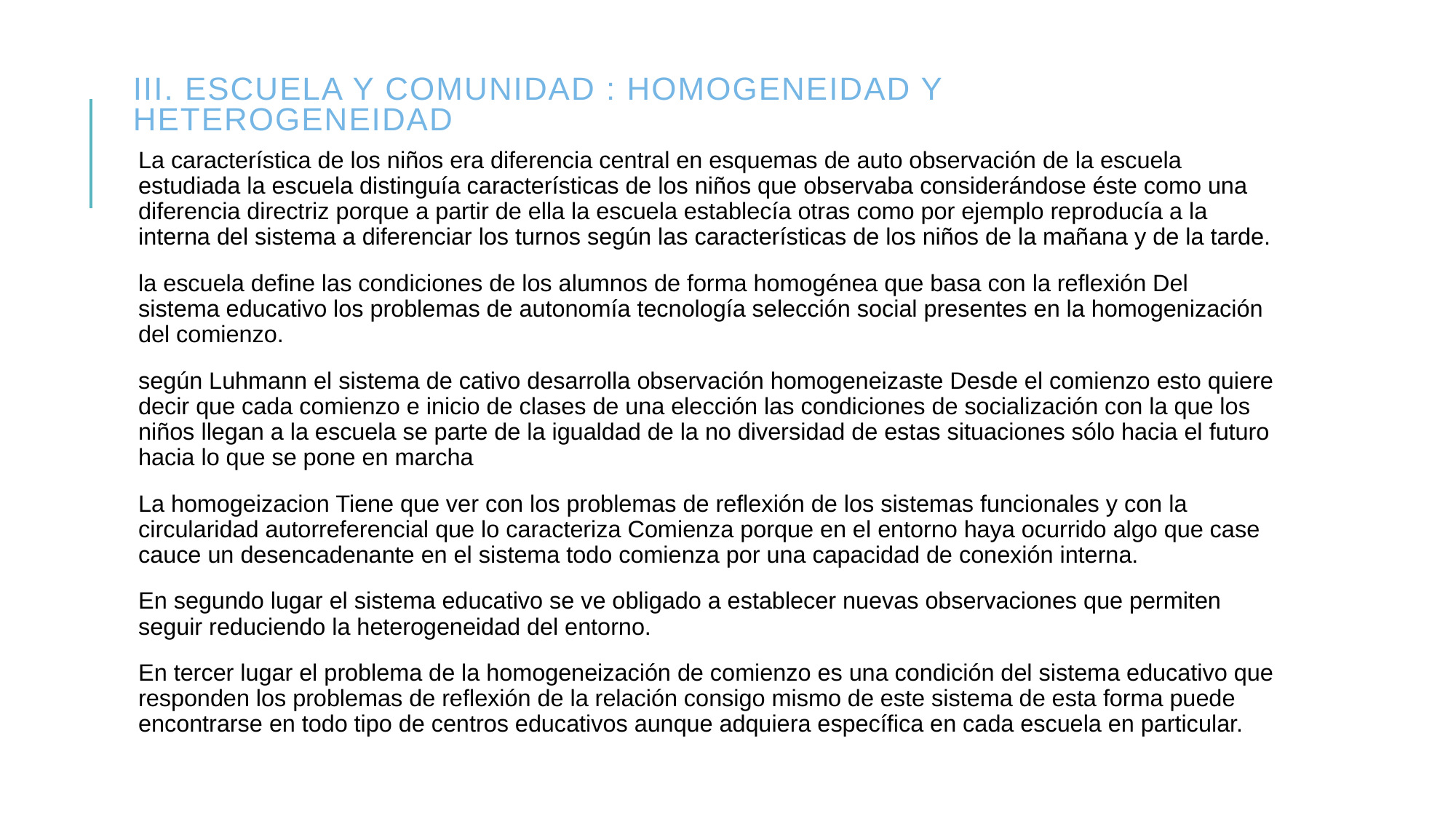

# III. Escuela y comunidad : homogeneidad y heterogeneidad
La característica de los niños era diferencia central en esquemas de auto observación de la escuela estudiada la escuela distinguía características de los niños que observaba considerándose éste como una diferencia directriz porque a partir de ella la escuela establecía otras como por ejemplo reproducía a la interna del sistema a diferenciar los turnos según las características de los niños de la mañana y de la tarde.
la escuela define las condiciones de los alumnos de forma homogénea que basa con la reflexión Del sistema educativo los problemas de autonomía tecnología selección social presentes en la homogenización del comienzo.
según Luhmann el sistema de cativo desarrolla observación homogeneizaste Desde el comienzo esto quiere decir que cada comienzo e inicio de clases de una elección las condiciones de socialización con la que los niños llegan a la escuela se parte de la igualdad de la no diversidad de estas situaciones sólo hacia el futuro hacia lo que se pone en marcha
La homogeizacion Tiene que ver con los problemas de reflexión de los sistemas funcionales y con la circularidad autorreferencial que lo caracteriza Comienza porque en el entorno haya ocurrido algo que case cauce un desencadenante en el sistema todo comienza por una capacidad de conexión interna.
En segundo lugar el sistema educativo se ve obligado a establecer nuevas observaciones que permiten seguir reduciendo la heterogeneidad del entorno.
En tercer lugar el problema de la homogeneización de comienzo es una condición del sistema educativo que responden los problemas de reflexión de la relación consigo mismo de este sistema de esta forma puede encontrarse en todo tipo de centros educativos aunque adquiera específica en cada escuela en particular.